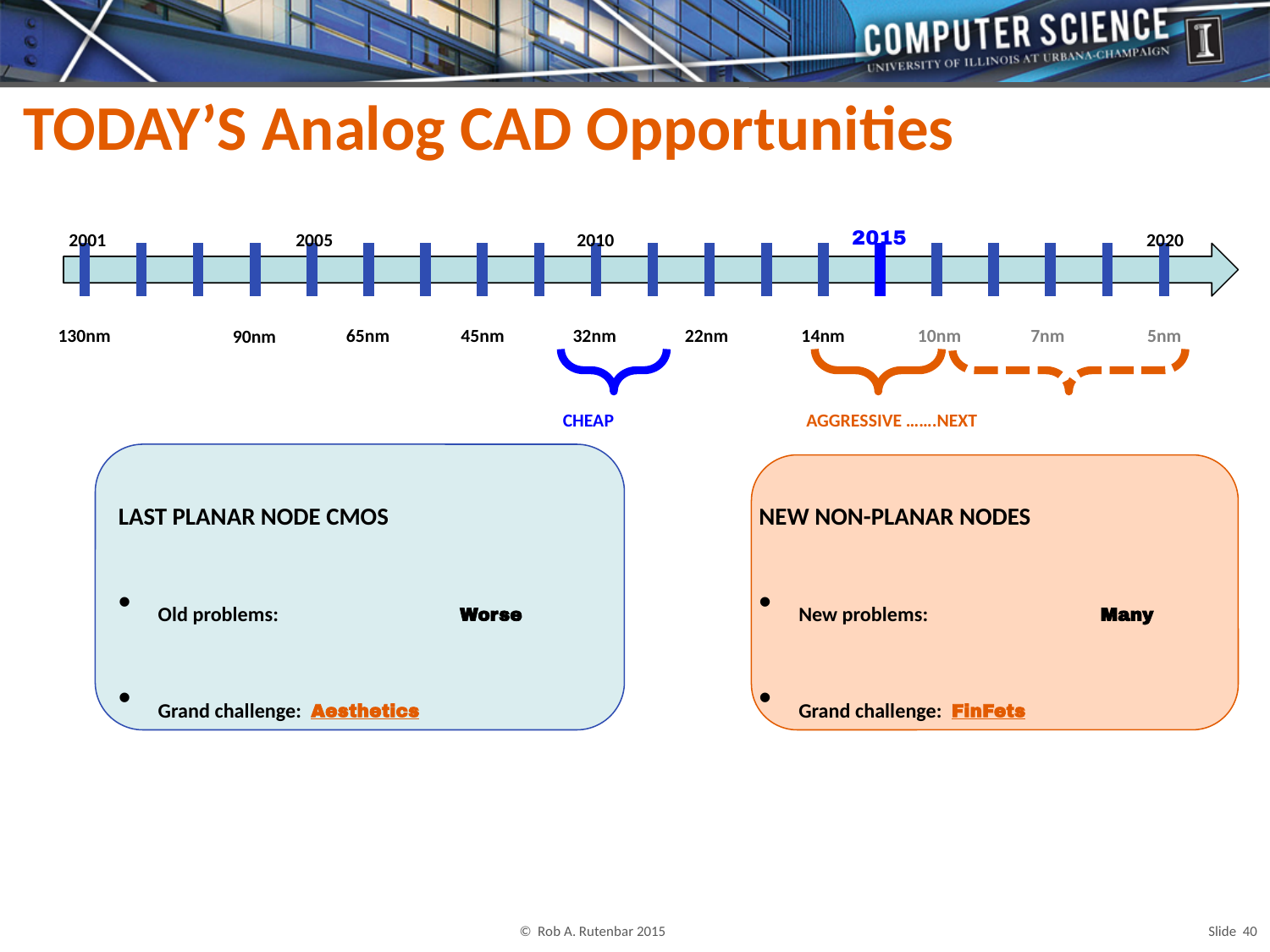

# TODAY’S Analog CAD Opportunities
2015
2001
2005
2010
2020

130nm
65nm
45nm
32nm
22nm
14nm
10nm
7nm
5nm
90nm

CHEAP
AGGRESSIVE …….NEXT

LAST PLANAR NODE CMOS

Old problems:	Worse

Grand challenge:  Aesthetics

NEW NON-PLANAR NODES

New problems:  	Many

Grand challenge:  FinFets

©  Rob A. Rutenbar 2015
 Slide  40